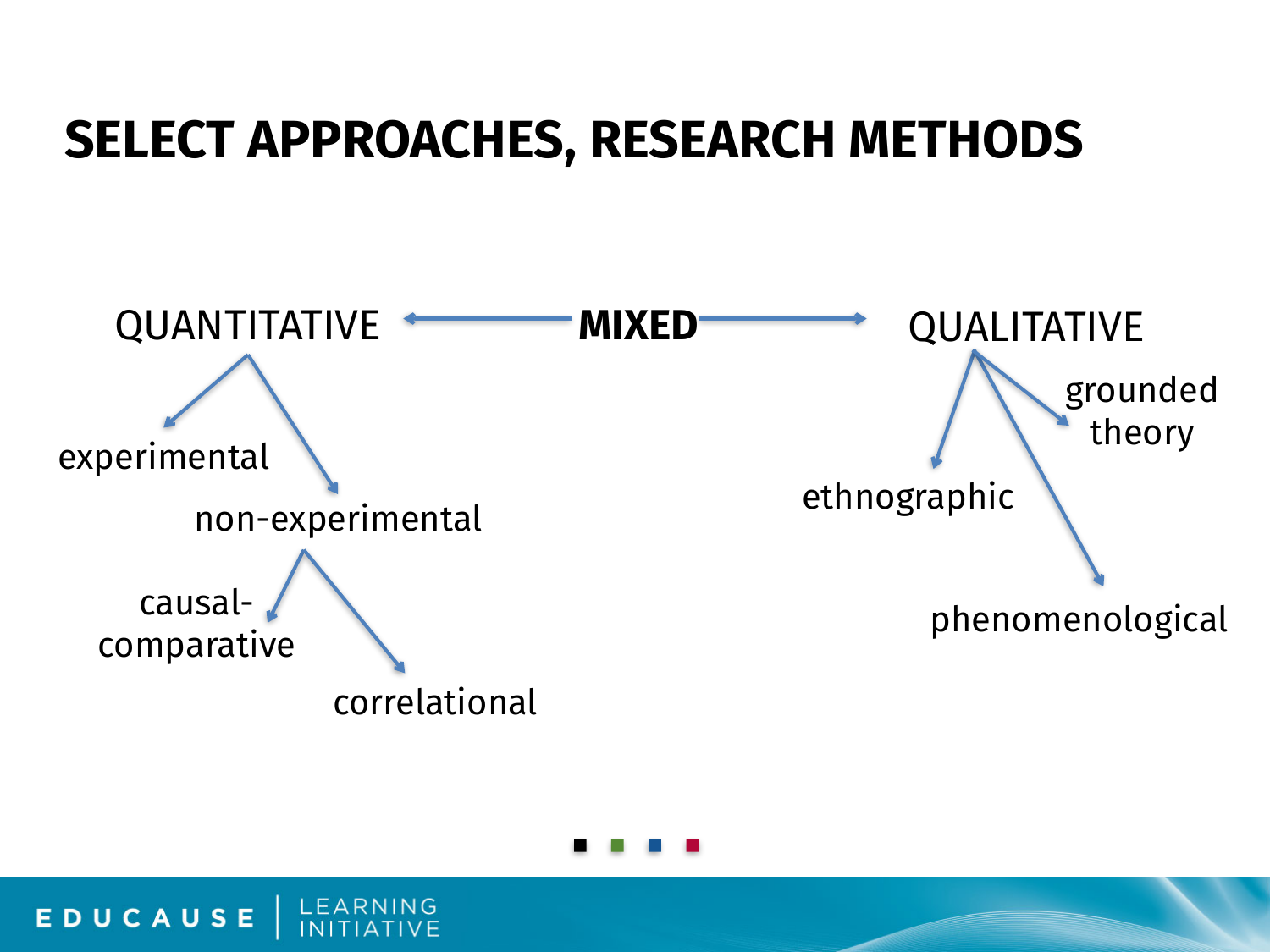

# SELECT APPROACHES, RESEARCH METHODS
QUANTITATIVE
MIXED
QUALITATIVE
grounded theory
experimental
ethnographic
non-experimental
causal- comparative
phenomenological
correlational